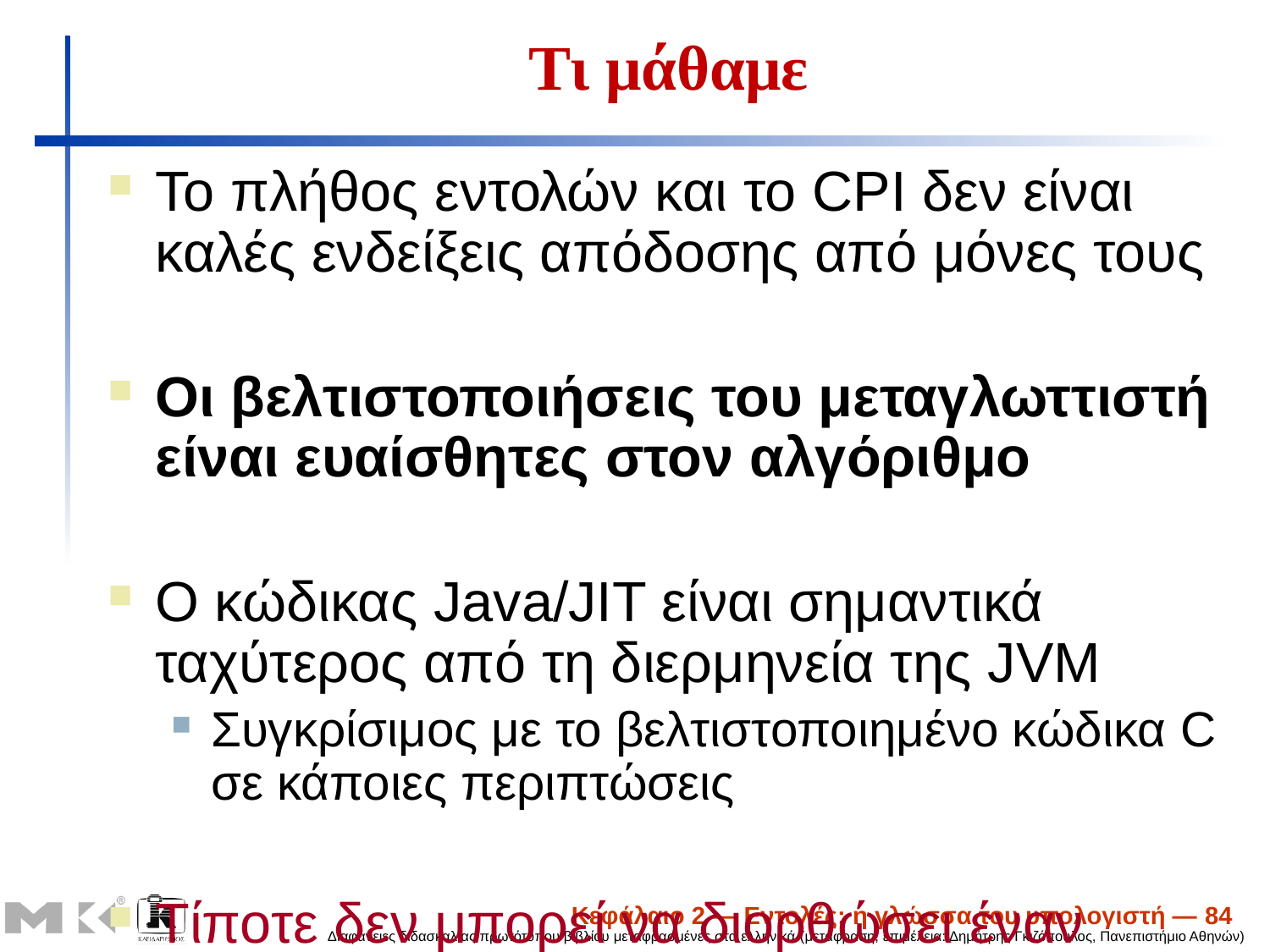

# Τι μάθαμε
Το πλήθος εντολών και το CPI δεν είναι καλές ενδείξεις απόδοσης από μόνες τους

Οι βελτιστοποιήσεις του μεταγλωττιστή είναι ευαίσθητες στον αλγόριθμο

Ο κώδικας Java/JIT είναι σημαντικά ταχύτερος από τη διερμηνεία της JVM
Συγκρίσιμος με το βελτιστοποιημένο κώδικα C σε κάποιες περιπτώσεις

Τίποτε δεν μπορεί να διορθώσει έναν ανόητο αλγόριθμο!
Κεφάλαιο 2 — Εντολές: η γλώσσα του υπολογιστή — 84